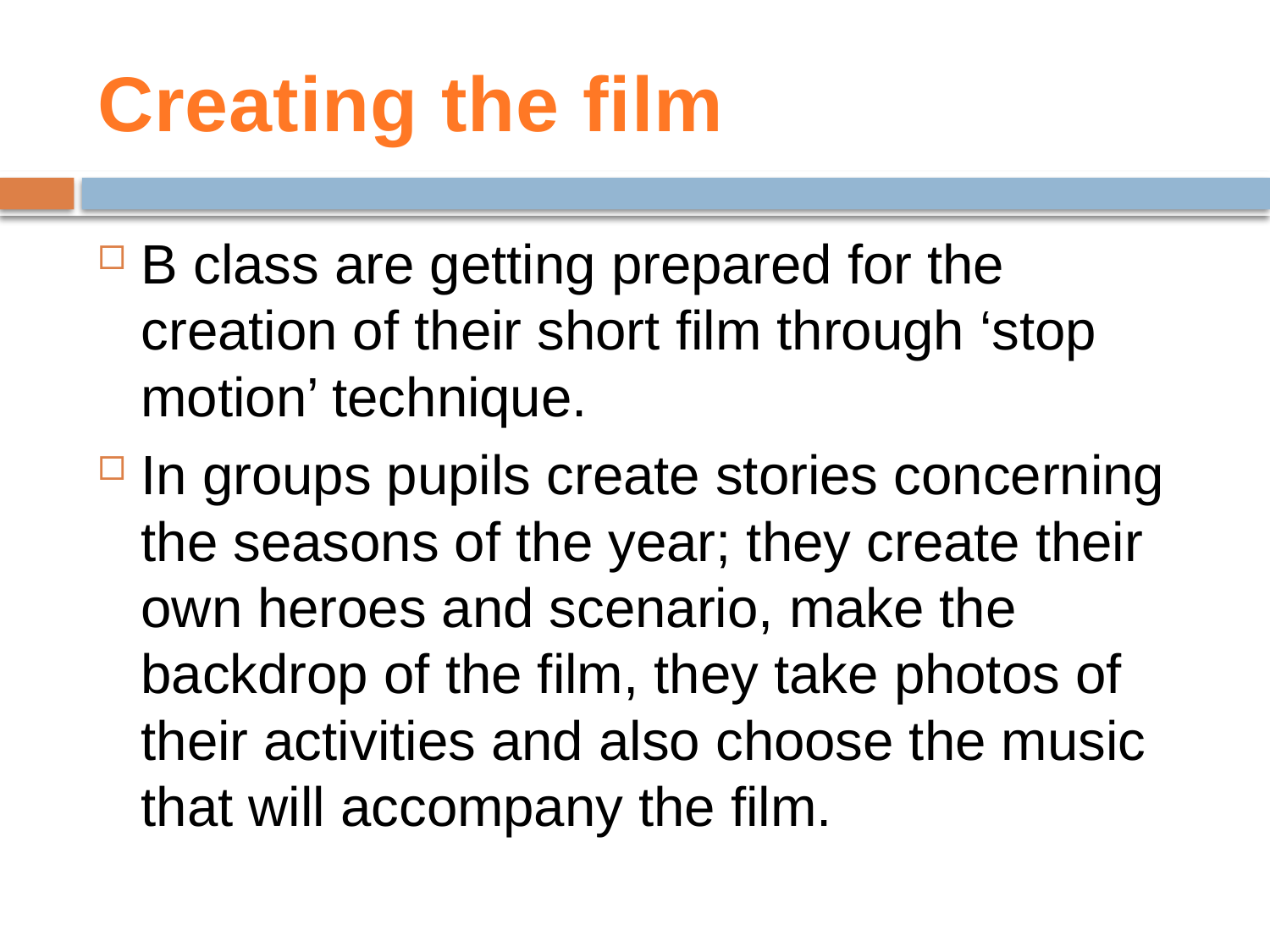

# Creating the film
B class are getting prepared for the creation of their short film through ‘stop motion’ technique.
In groups pupils create stories concerning the seasons of the year; they create their own heroes and scenario, make the backdrop of the film, they take photos of their activities and also choose the music that will accompany the film.